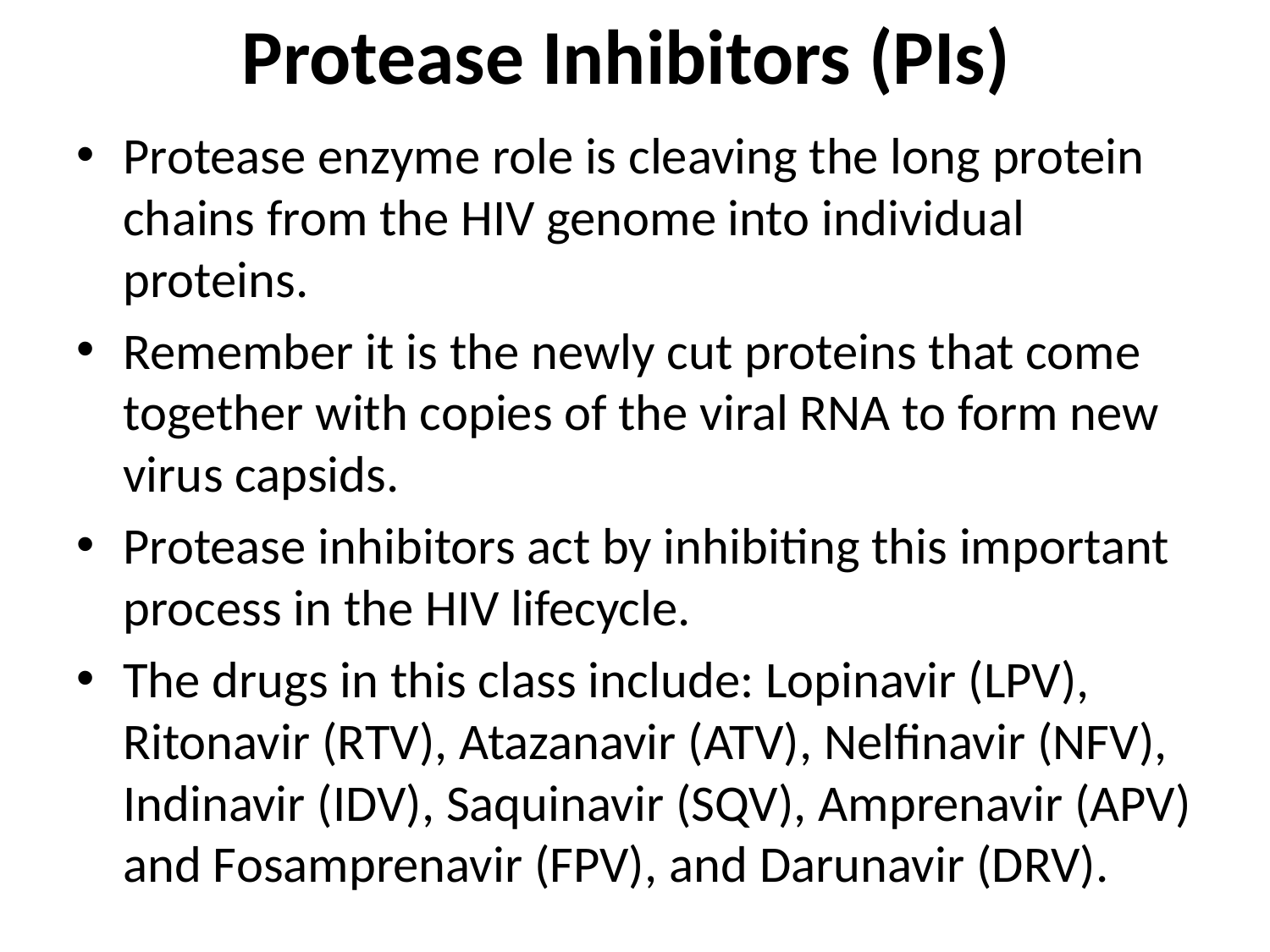

# Protease Inhibitors (PIs)
Protease enzyme role is cleaving the long protein chains from the HIV genome into individual proteins.
Remember it is the newly cut proteins that come together with copies of the viral RNA to form new virus capsids.
Protease inhibitors act by inhibiting this important process in the HIV lifecycle.
The drugs in this class include: Lopinavir (LPV), Ritonavir (RTV), Atazanavir (ATV), Nelfinavir (NFV), Indinavir (IDV), Saquinavir (SQV), Amprenavir (APV) and Fosamprenavir (FPV), and Darunavir (DRV).